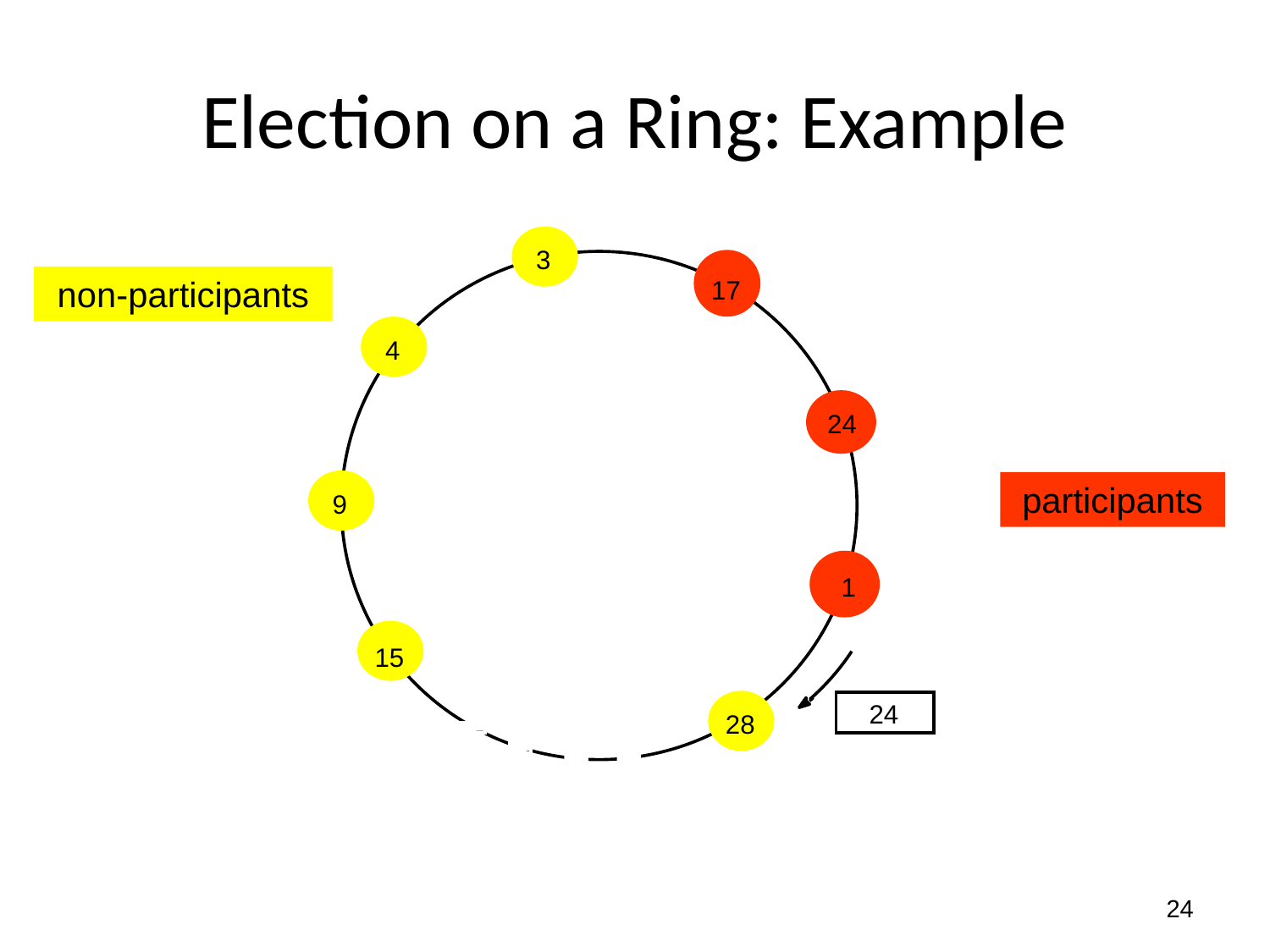

# Election on a Ring: Example

3

17

4

24

9

1

15

24
28

non-participants
participants
24